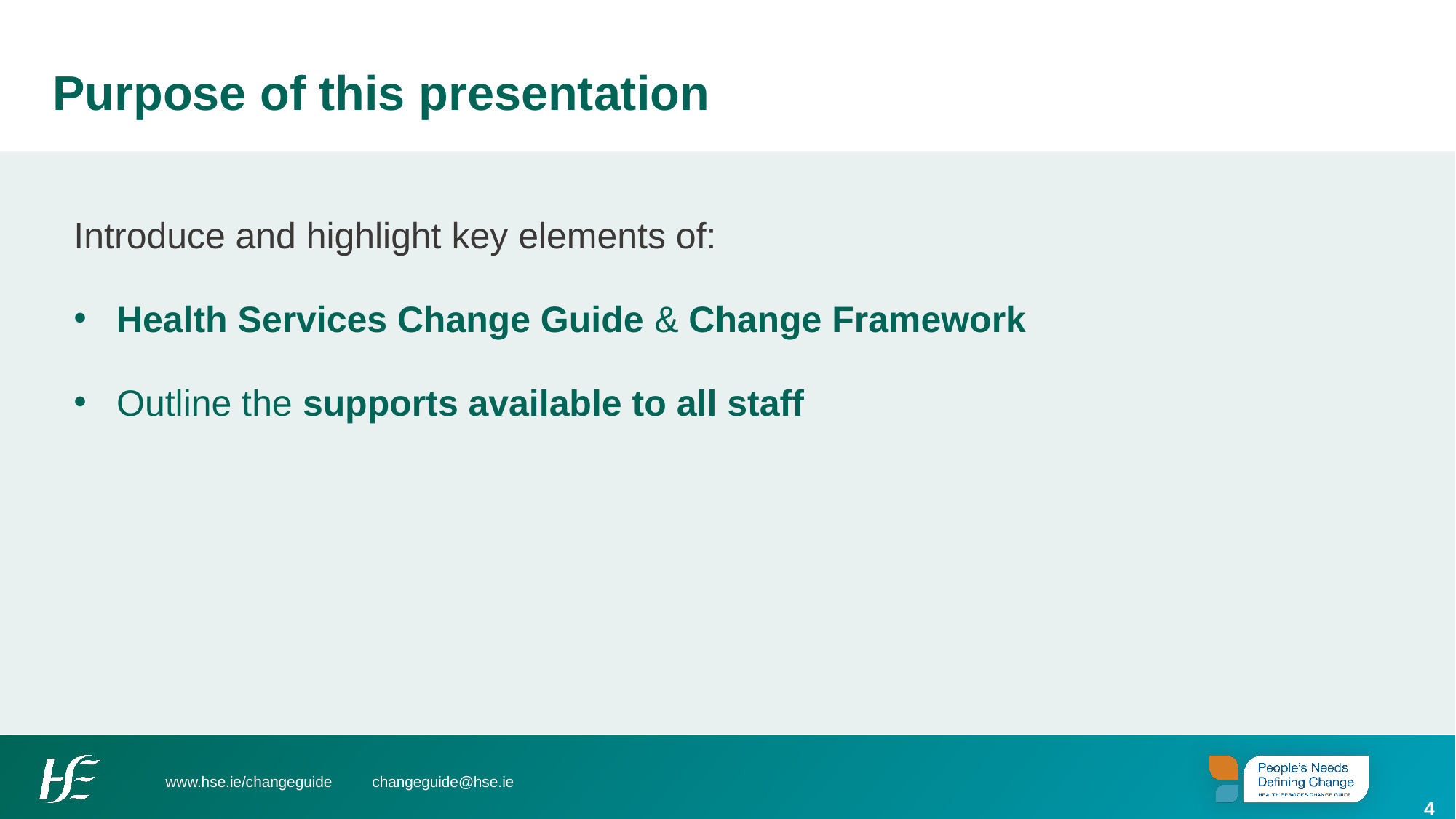

# Purpose of this presentation

Introduce and highlight key elements of:
Health Services Change Guide & Change Framework
Outline the supports available to all staff
4